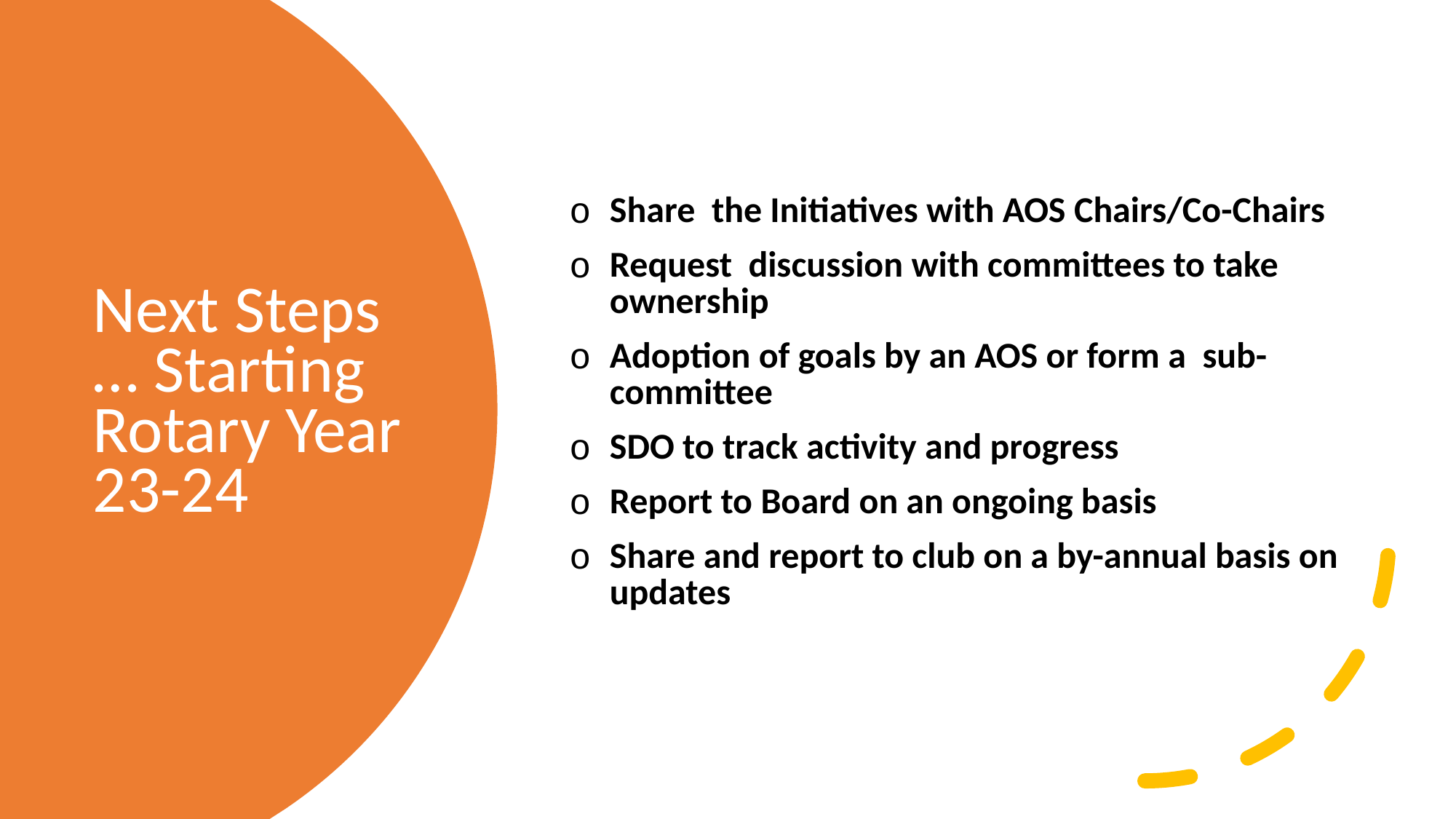

Share  the Initiatives with AOS Chairs/Co-Chairs
Request  discussion with committees to take ownership
Adoption of goals by an AOS or form a  sub-committee
SDO to track activity and progress
Report to Board on an ongoing basis
Share and report to club on a by-annual basis on updates

Next Steps  … Starting Rotary Year 23-24